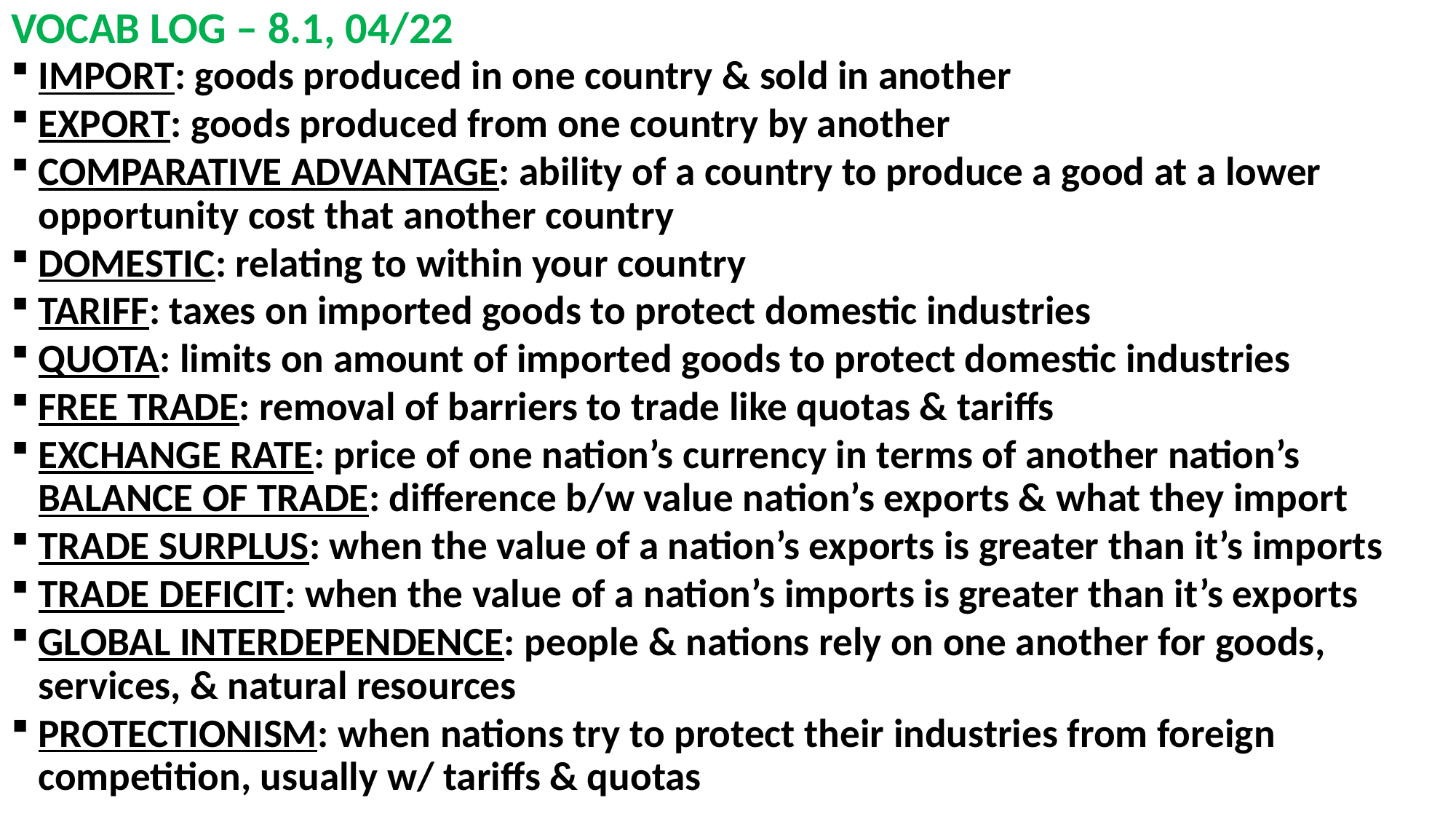

# VOCAB LOG – 8.1, 04/22
IMPORT: goods produced in one country & sold in another
EXPORT: goods produced from one country by another
COMPARATIVE ADVANTAGE: ability of a country to produce a good at a lower opportunity cost that another country
DOMESTIC: relating to within your country
TARIFF: taxes on imported goods to protect domestic industries
QUOTA: limits on amount of imported goods to protect domestic industries
FREE TRADE: removal of barriers to trade like quotas & tariffs
EXCHANGE RATE: price of one nation’s currency in terms of another nation’s BALANCE OF TRADE: difference b/w value nation’s exports & what they import
TRADE SURPLUS: when the value of a nation’s exports is greater than it’s imports
TRADE DEFICIT: when the value of a nation’s imports is greater than it’s exports
GLOBAL INTERDEPENDENCE: people & nations rely on one another for goods, services, & natural resources
PROTECTIONISM: when nations try to protect their industries from foreign competition, usually w/ tariffs & quotas